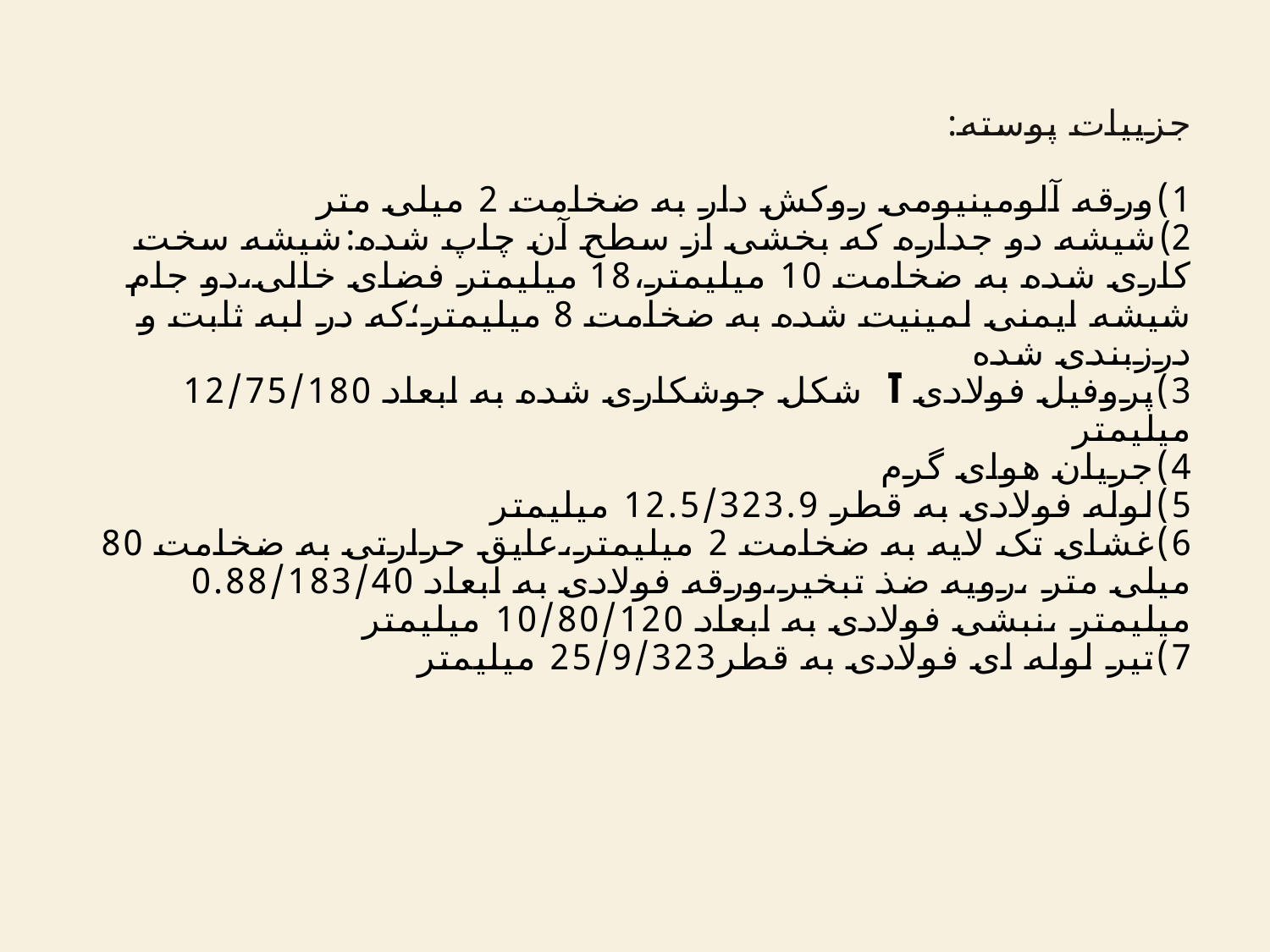

# جزییات پوسته: 1)ورقه آلومینیومی روکش دار به ضخامت 2 میلی متر 2)شیشه دو جداره که بخشی از سطح آن چاپ شده:شیشه سخت کاری شده به ضخامت 10 میلیمتر،18 میلیمتر فضای خالی،دو جام شیشه ایمنی لمینیت شده به ضخامت 8 میلیمتر؛که در لبه ثابت و درزبندی شده 3)پروفیل فولادی T  شکل جوشکاری شده به ابعاد 12/75/180 میلیمتر 4)جریان هوای گرم 5)لوله فولادی به قطر 12.5/323.9 میلیمتر 6)غشای تک لایه به ضخامت 2 میلیمتر،عایق حرارتی به ضخامت 80 میلی متر ،رویه ضذ تبخیر،ورقه فولادی به ابعاد 0.88/183/40 میلیمتر ،نبشی فولادی به ابعاد 10/80/120 میلیمتر 7)تیر لوله ای فولادی به قطر25/9/323 میلیمتر